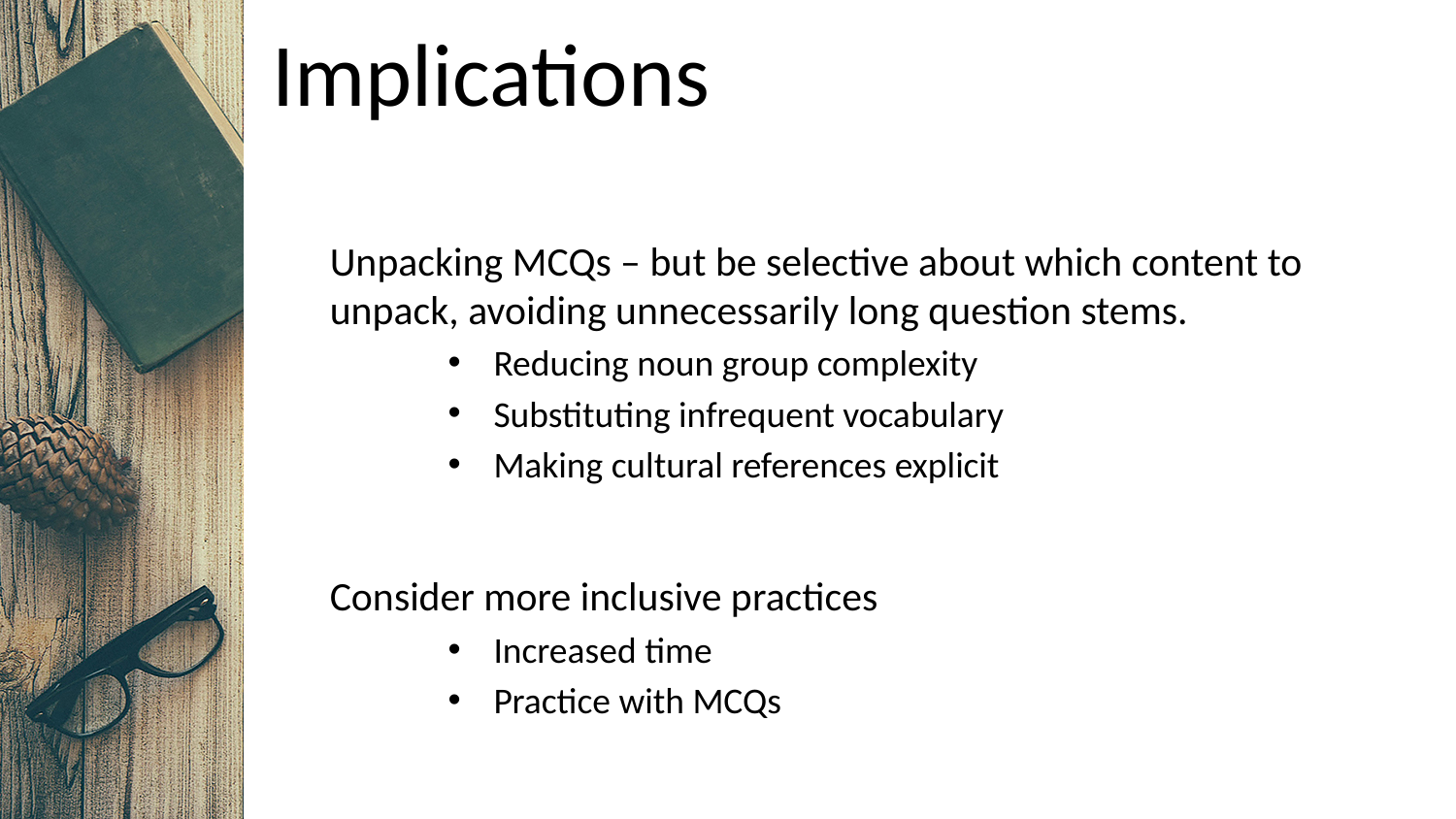

# Implications
Unpacking MCQs – but be selective about which content to unpack, avoiding unnecessarily long question stems.
Reducing noun group complexity
Substituting infrequent vocabulary
Making cultural references explicit

Consider more inclusive practices
Increased time
Practice with MCQs